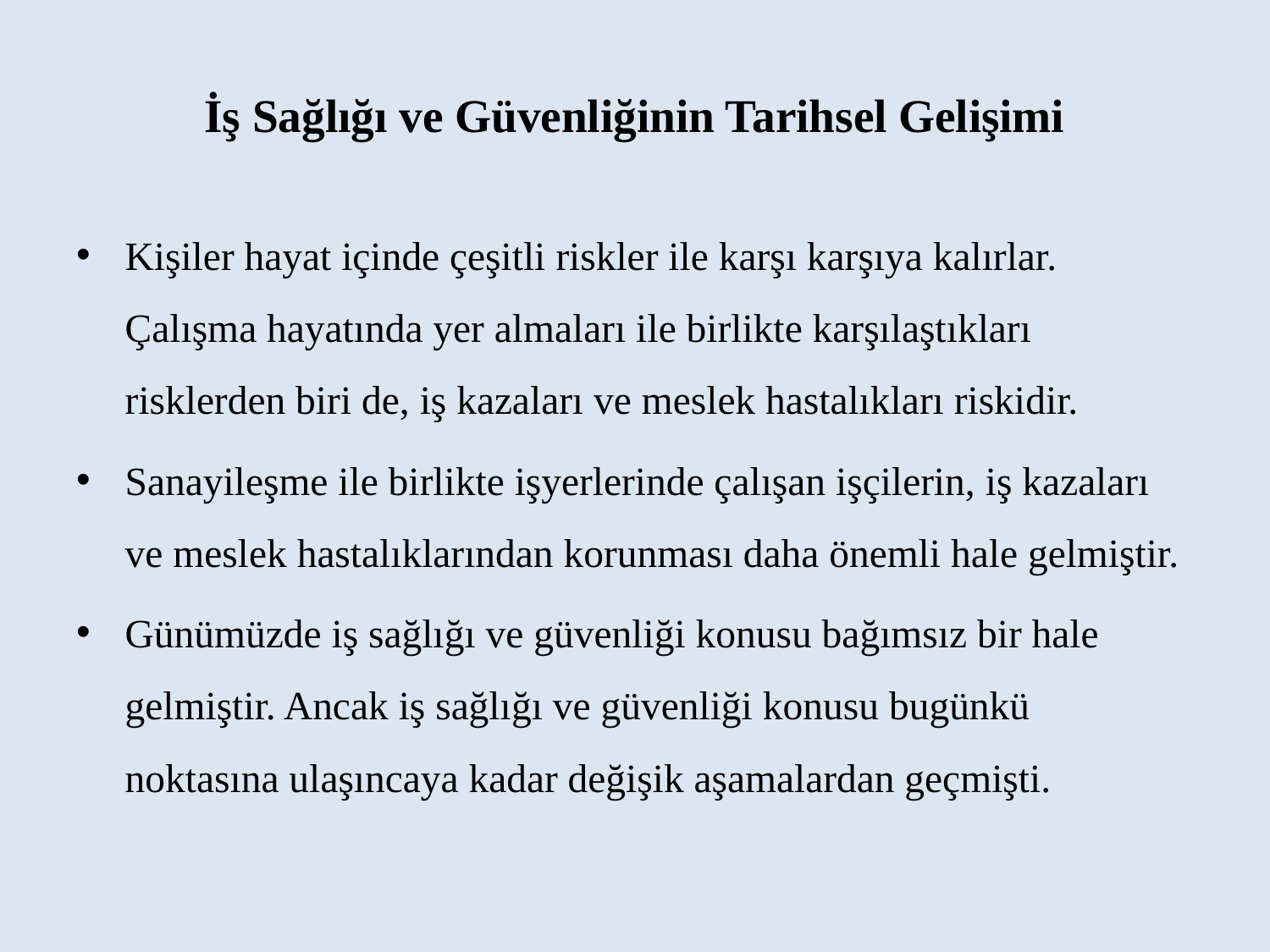

İş Sağlığı ve Güvenliğinin Tarihsel Gelişimi

Kişiler hayat içinde çeşitli riskler ile karşı karşıya kalırlar. Çalışma hayatında yer almaları ile birlikte karşılaştıkları risklerden biri de, iş kazaları ve meslek hastalıkları riskidir.
Sanayileşme ile birlikte işyerlerinde çalışan işçilerin, iş kazaları ve meslek hastalıklarından korunması daha önemli hale gelmiştir.
Günümüzde iş sağlığı ve güvenliği konusu bağımsız bir hale gelmiştir. Ancak iş sağlığı ve güvenliği konusu bugünkü noktasına ulaşıncaya kadar değişik aşamalardan geçmişti.